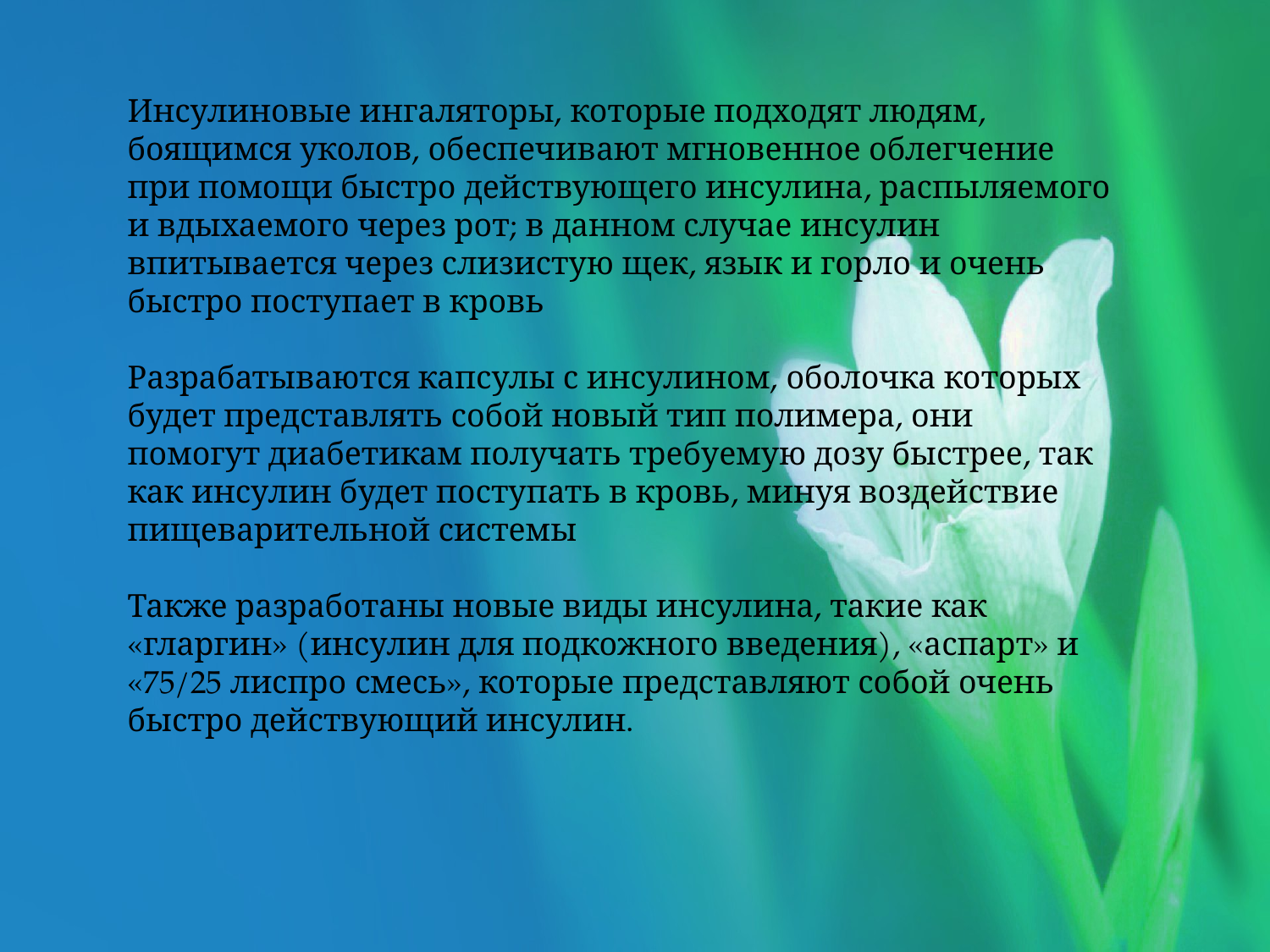

Инсулиновые ингаляторы, которые подходят людям, боящимся уколов, обеспечивают мгновенное облегчение при помощи быстро действующего инсулина, распыляемого и вдыхаемого через рот; в данном случае инсулин впитывается через слизистую щек, язык и горло и очень быстро поступает в кровь

Разрабатываются капсулы с инсулином, оболочка которых будет представлять собой новый тип полимера, они помогут диабетикам получать требуемую дозу быстрее, так как инсулин будет поступать в кровь, минуя воздействие пищеварительной системы

Также разработаны новые виды инсулина, такие как «гларгин» (инсулин для подкожного введения), «аспарт» и «75/25 лиспро смесь», которые представляют собой очень быстро действующий инсулин.